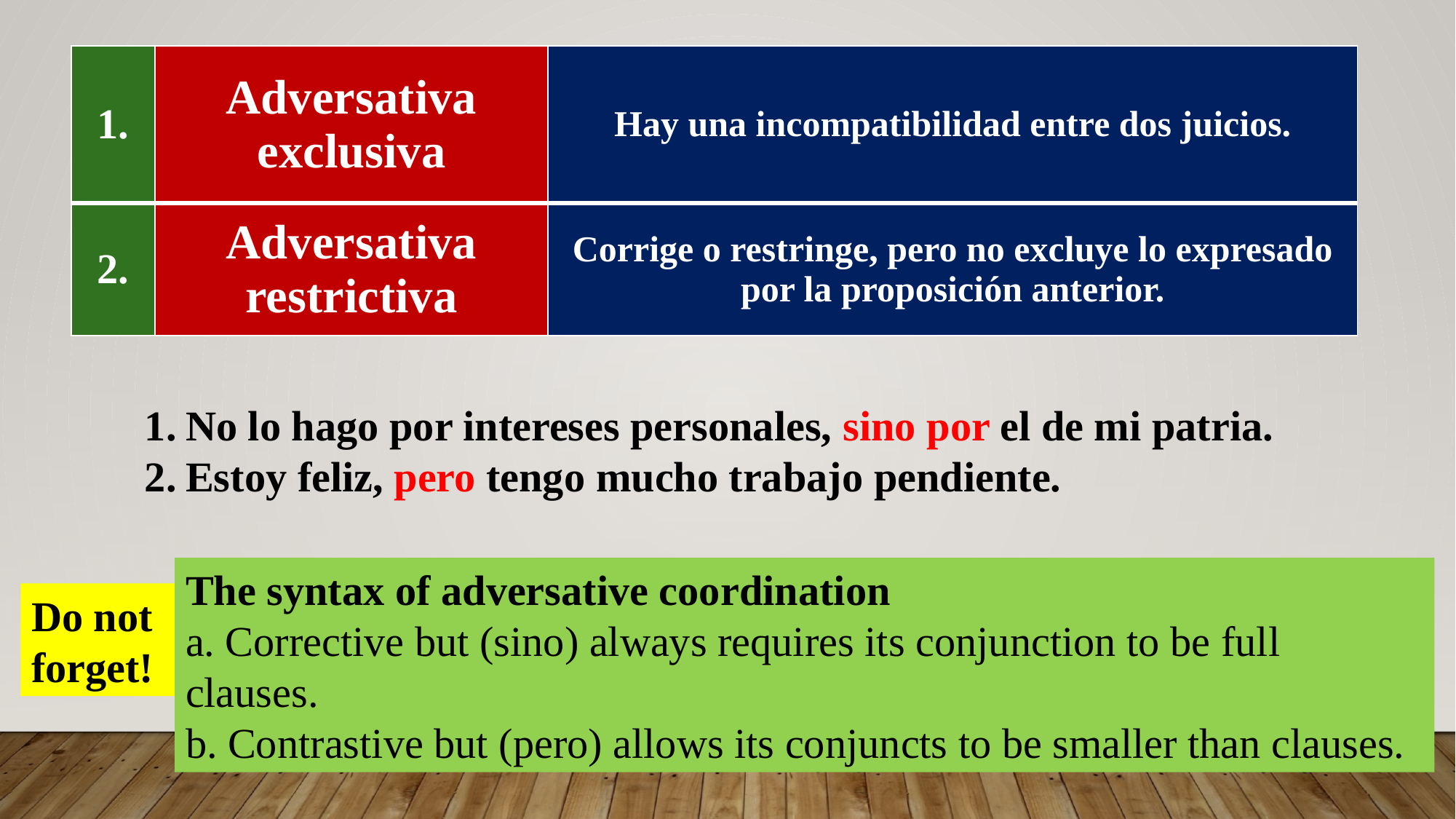

| 1. | Adversativa exclusiva | Hay una incompatibilidad entre dos juicios. |
| --- | --- | --- |
| 2. | Adversativa restrictiva | Corrige o restringe, pero no excluye lo expresado por la proposición anterior. |
No lo hago por intereses personales, sino por el de mi patria.
Estoy feliz, pero tengo mucho trabajo pendiente.

The syntax of adversative coordination
a. Corrective but (sino) always requires its conjunction to be full clauses.
b. Contrastive but (pero) allows its conjuncts to be smaller than clauses.
Do not
forget!